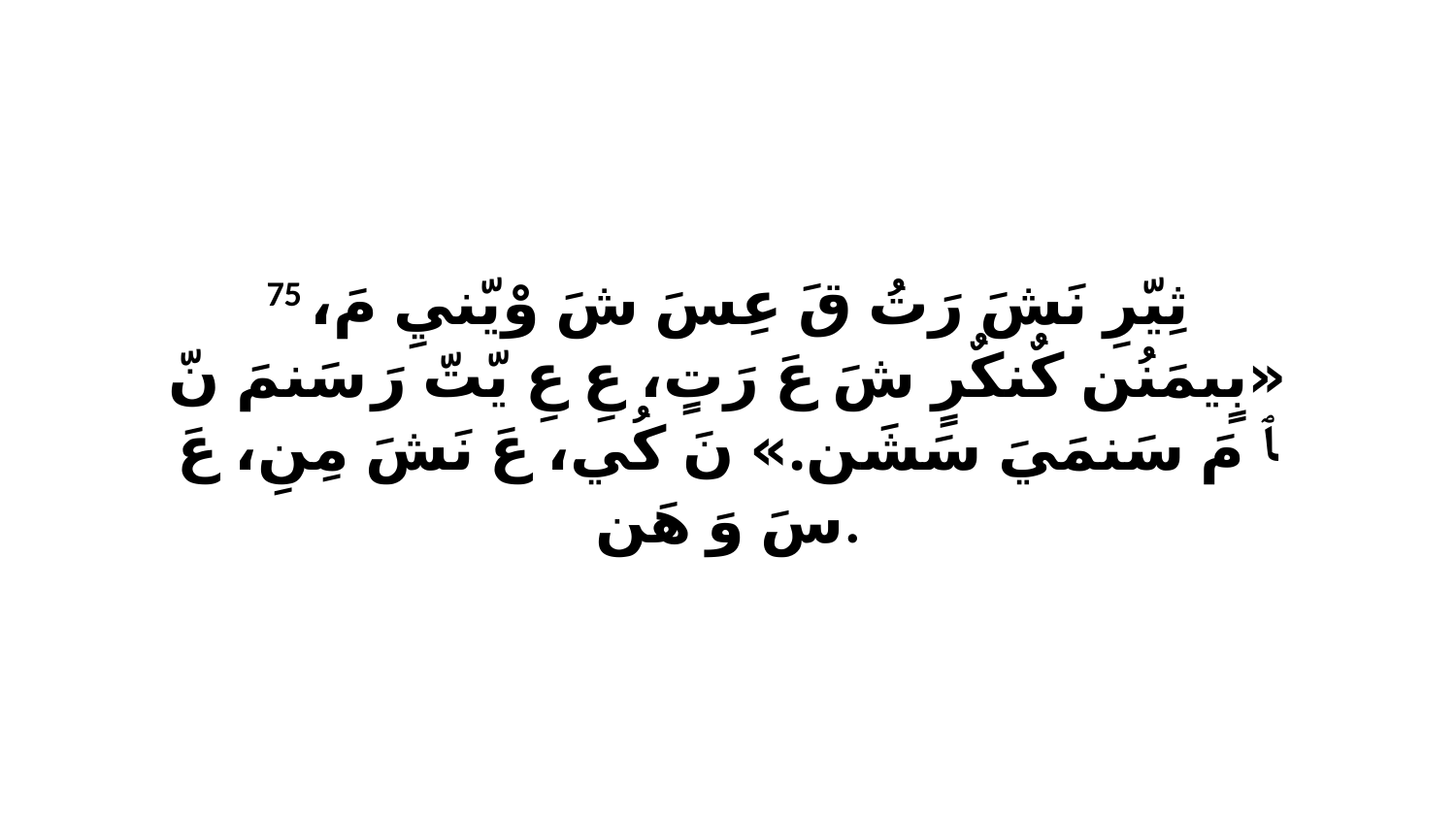

75 ثِيّرِ نَشَ رَتُ قَ عِسَ شَ وْيّنيِ مَ، «بٍيمَنُن كٌنكٌرٍ شَ عَ رَتٍ، عِ عِ يّتّ رَ سَنمَ نّ ﭑ مَ سَنمَيَ سَشَن.» نَ كُي، عَ نَشَ مِنِ، عَ سَ وَ هَن.